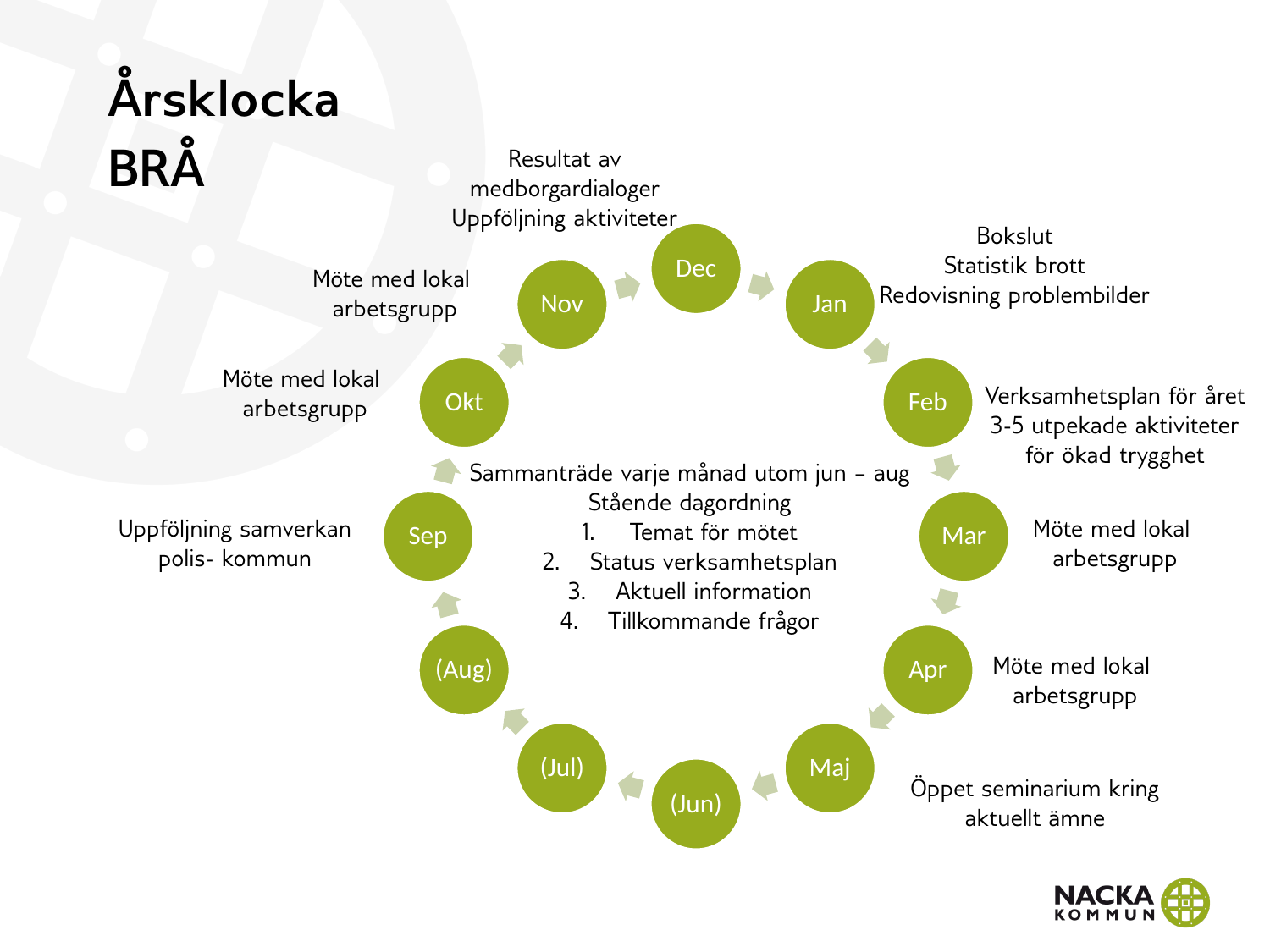

# Årsklocka BRÅ
Resultat av medborgardialoger
Uppföljning aktiviteter
Bokslut
Statistik brott
Redovisning problembilder
Dec

Jan

Feb

Mar

Apr

Maj

(Jun)

(Jul)

(Aug)

Sep

Okt

Nov

Möte med lokal
arbetsgrupp
Möte med lokal
arbetsgrupp
Verksamhetsplan för året
3-5 utpekade aktiviteter
för ökad trygghet
Sammanträde varje månad utom jun – aug
Stående dagordning
Temat för mötet
Status verksamhetsplan
Aktuell information
Tillkommande frågor
Uppföljning samverkan polis- kommun
Möte med lokal
arbetsgrupp
Möte med lokal
arbetsgrupp
Öppet seminarium kring aktuellt ämne